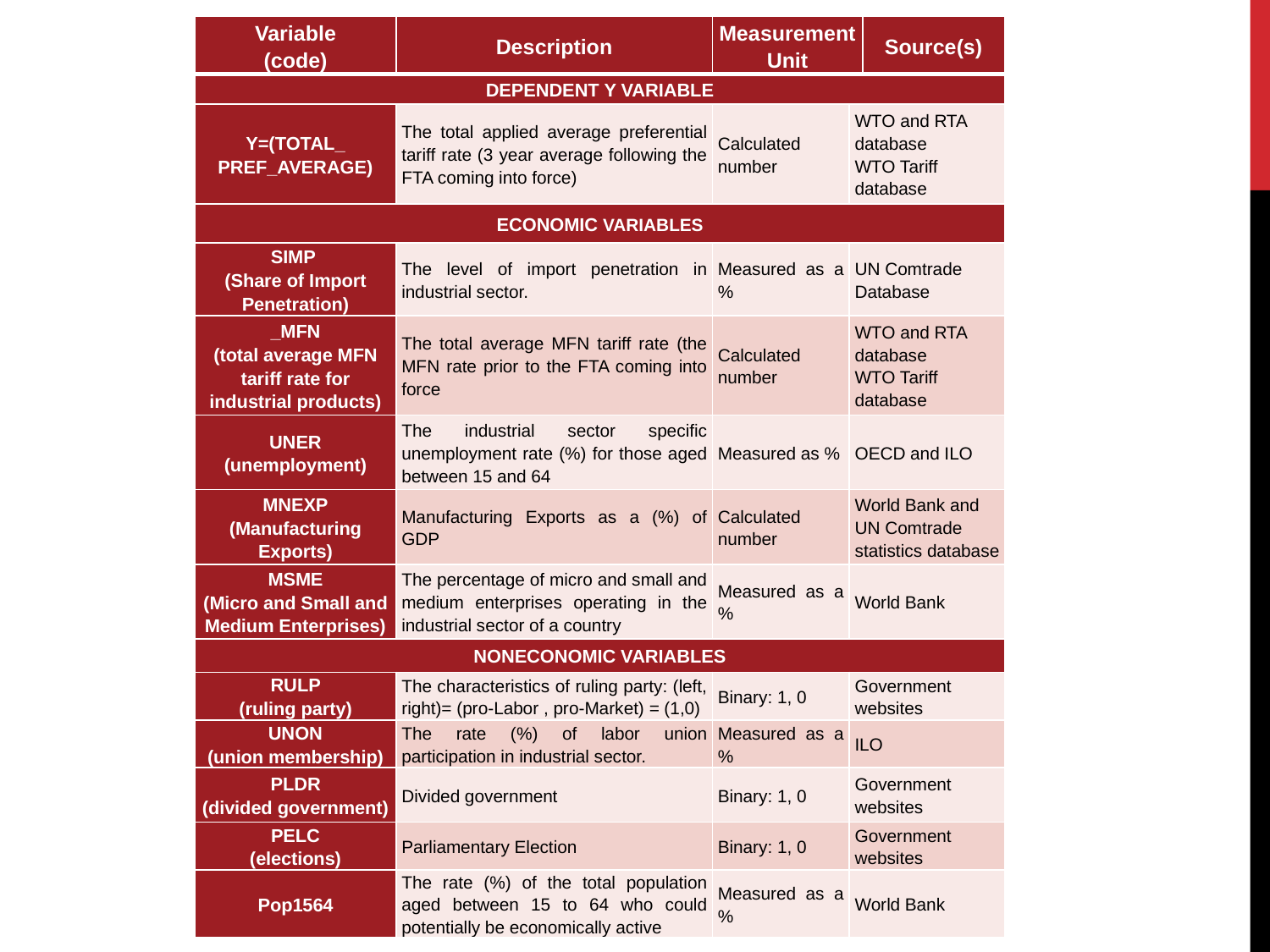

| Variable (code) | Description | Measurement Unit |  | Source(s) |
| --- | --- | --- | --- | --- |
| DEPENDENT Y VARIABLE |  |  |  |  |
| Y=(TOTAL\_ PREF\_AVERAGE) | The total applied average preferential tariff rate (3 year average following the FTA coming into force) | Calculated number | WTO and RTA database WTO Tariff database |  |
| ECONOMIC VARIABLES |  |  |  |  |
| SIMP (Share of Import Penetration) | The level of import penetration in industrial sector. | Measured as a % | UN Comtrade Database |  |
| \_MFN (total average MFN tariff rate for industrial products) | The total average MFN tariff rate (the MFN rate prior to the FTA coming into force | Calculated number | WTO and RTA database WTO Tariff database |  |
| UNER (unemployment) | The industrial sector specific unemployment rate (%) for those aged between 15 and 64 | Measured as % | OECD and ILO |  |
| MNEXP (Manufacturing Exports) | Manufacturing Exports as a (%) of GDP | Calculated number | World Bank and UN Comtrade statistics database |  |
| MSME (Micro and Small and Medium Enterprises) | The percentage of micro and small and medium enterprises operating in the industrial sector of a country | Measured as a % | World Bank |  |
| NONECONOMIC VARIABLES |  |  |  |  |
| RULP (ruling party) | The characteristics of ruling party: (left, right)= (pro-Labor , pro-Market) = (1,0) | Binary: 1, 0 | Government websites |  |
| UNON (union membership) | The rate (%) of labor union participation in industrial sector. | Measured as a % | ILO |  |
| PLDR (divided government) | Divided government | Binary: 1, 0 | Government websites |  |
| PELC (elections) | Parliamentary Election | Binary: 1, 0 | Government websites |  |
| Pop1564 | The rate (%) of the total population aged between 15 to 64 who could potentially be economically active | Measured as a % | World Bank |  |